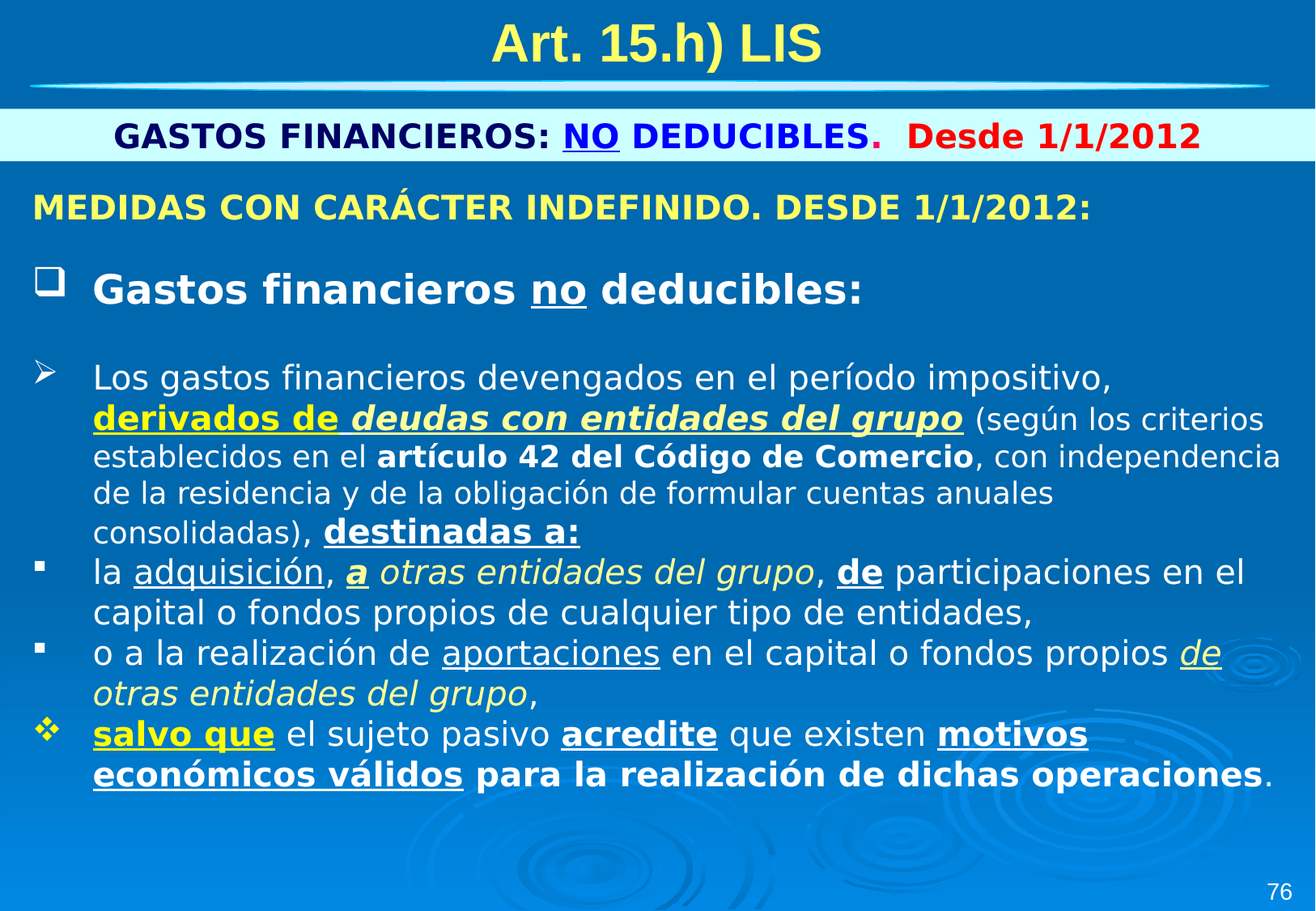

Art. 15.h) LIS
GASTOS FINANCIEROS: NO DEDUCIBLES.  Desde 1/1/2012
MEDIDAS CON CARÁCTER INDEFINIDO. DESDE 1/1/2012:

Gastos financieros no deducibles:

Los gastos financieros devengados en el período impositivo, derivados de deudas con entidades del grupo (según los criterios establecidos en el artículo 42 del Código de Comercio, con independencia de la residencia y de la obligación de formular cuentas anuales consolidadas), destinadas a:
la adquisición, a otras entidades del grupo, de participaciones en el capital o fondos propios de cualquier tipo de entidades,
o a la realización de aportaciones en el capital o fondos propios de otras entidades del grupo,
salvo que el sujeto pasivo acredite que existen motivos económicos válidos para la realización de dichas operaciones.
76